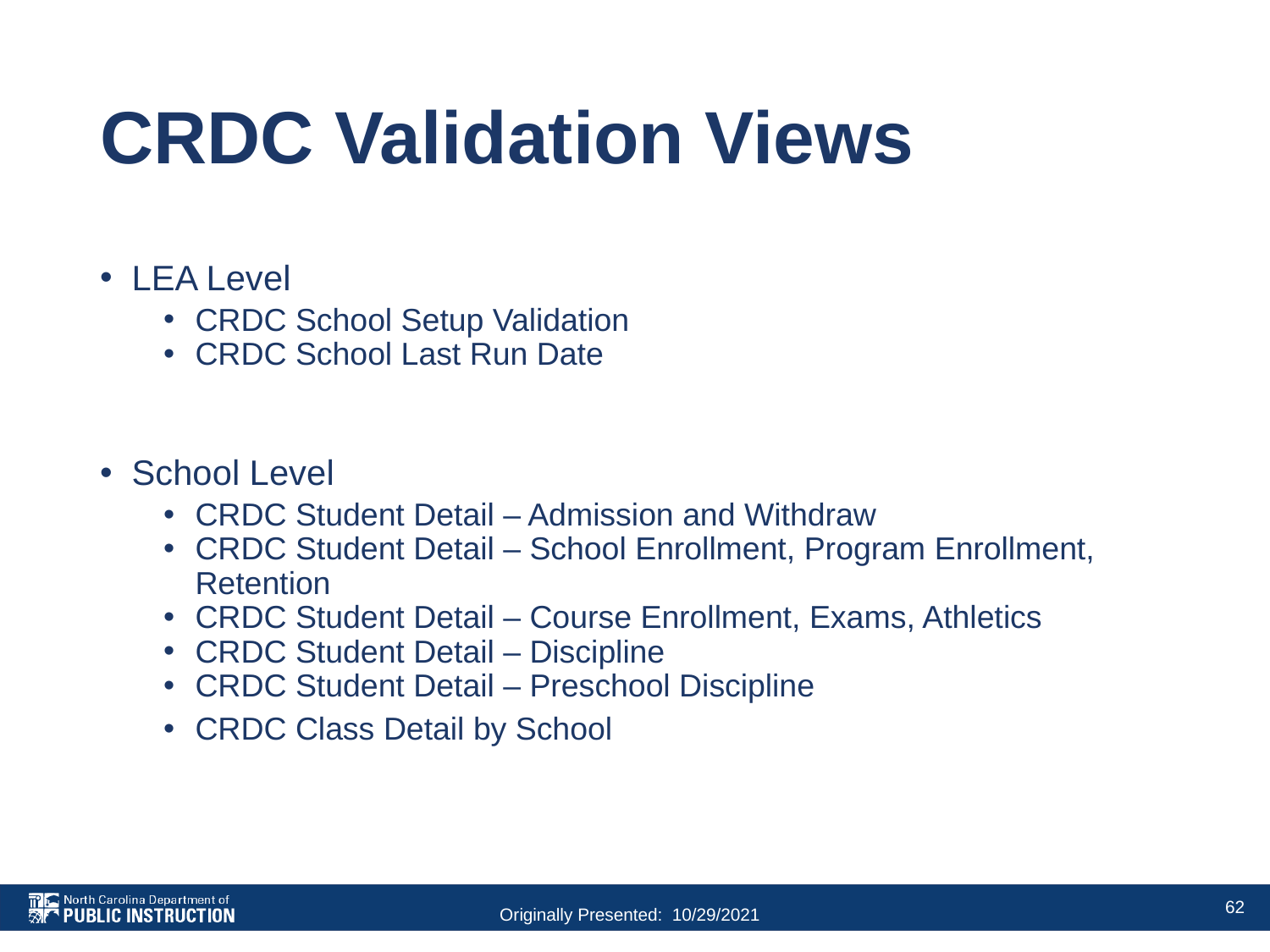

# CRDC Validation Views
LEA Level
CRDC School Setup Validation
CRDC School Last Run Date

School Level
CRDC Student Detail – Admission and Withdraw
CRDC Student Detail – School Enrollment, Program Enrollment, Retention
CRDC Student Detail – Course Enrollment, Exams, Athletics
CRDC Student Detail – Discipline
CRDC Student Detail – Preschool Discipline
CRDC Class Detail by School

62
Originally Presented:  10/29/2021